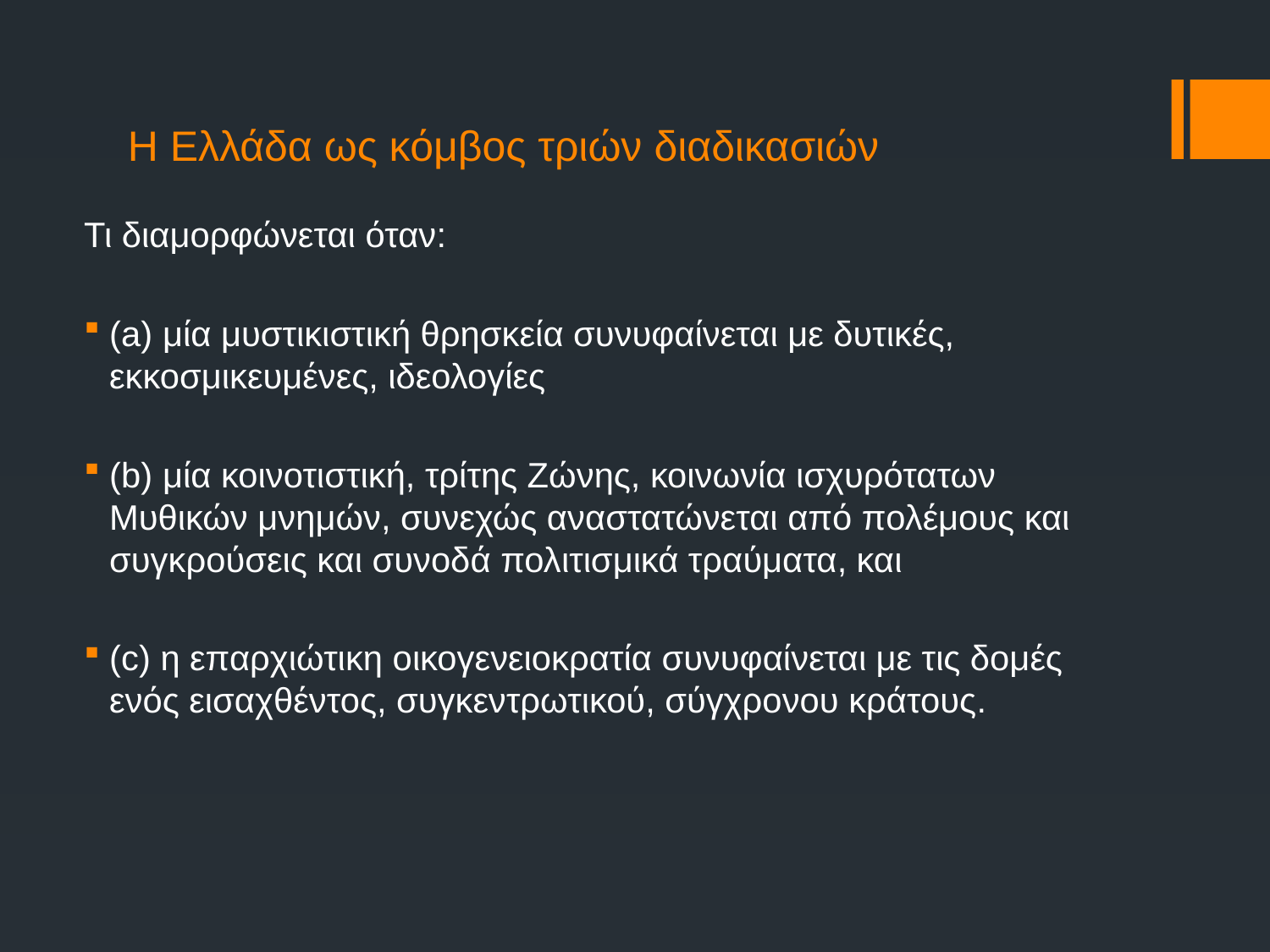

# Η Ελλάδα ως κόμβος τριών διαδικασιών
Τι διαμορφώνεται όταν:

(a) μία μυστικιστική θρησκεία συνυφαίνεται με δυτικές, εκκοσμικευμένες, ιδεολογίες

(b) μία κοινοτιστική, τρίτης Ζώνης, κοινωνία ισχυρότατων Μυθικών μνημών, συνεχώς αναστατώνεται από πολέμους και συγκρούσεις και συνοδά πολιτισμικά τραύματα, και

(c) η επαρχιώτικη οικογενειοκρατία συνυφαίνεται με τις δομές ενός εισαχθέντος, συγκεντρωτικού, σύγχρονου κράτους.